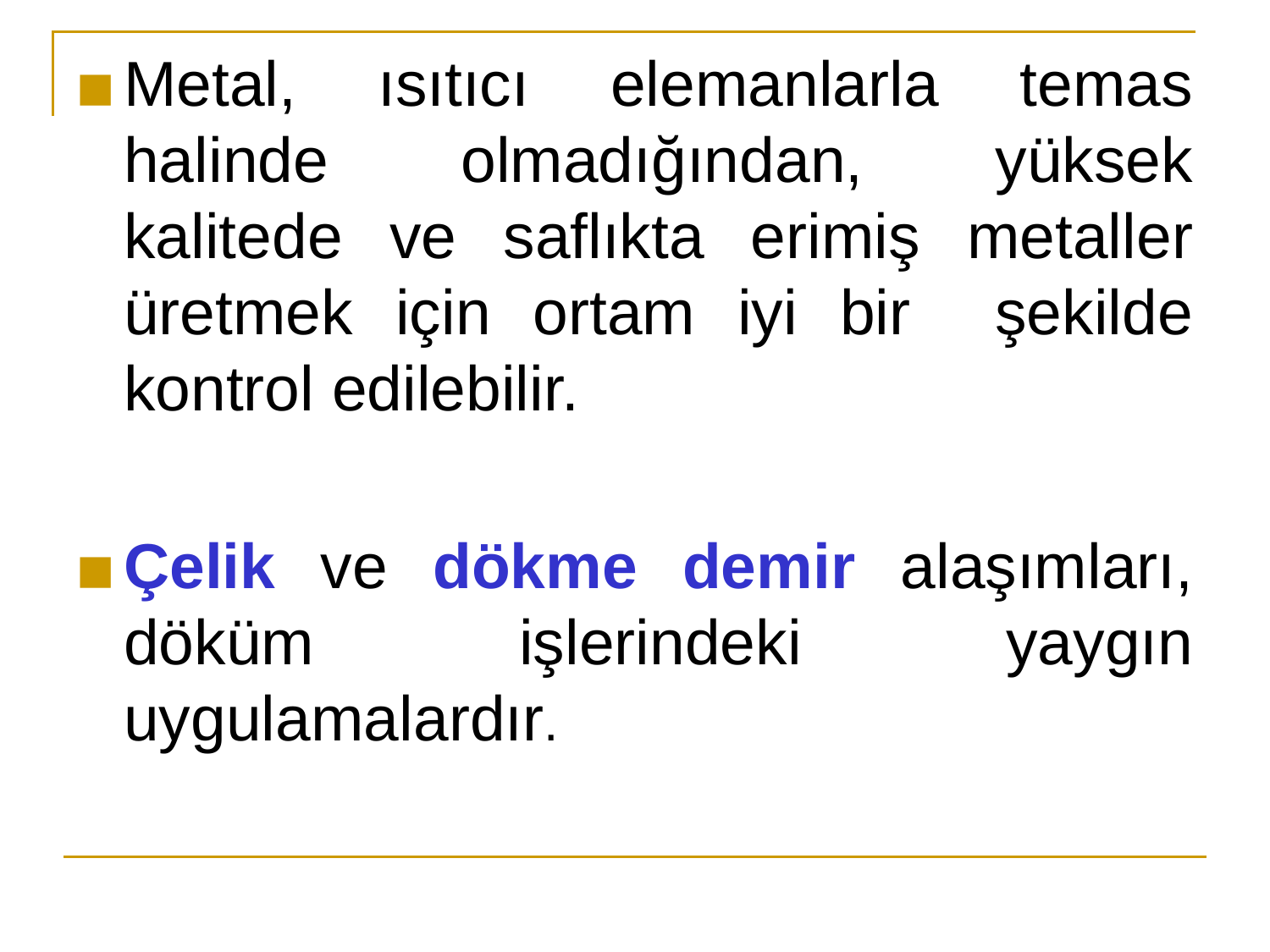

Metal, ısıtıcı elemanlarla temas halinde olmadığından, yüksek kalitede ve saflıkta erimiş metaller üretmek için ortam iyi bir  şekilde kontrol edilebilir.

Çelik ve dökme demir alaşımları, döküm işlerindeki yaygın uygulamalardır.